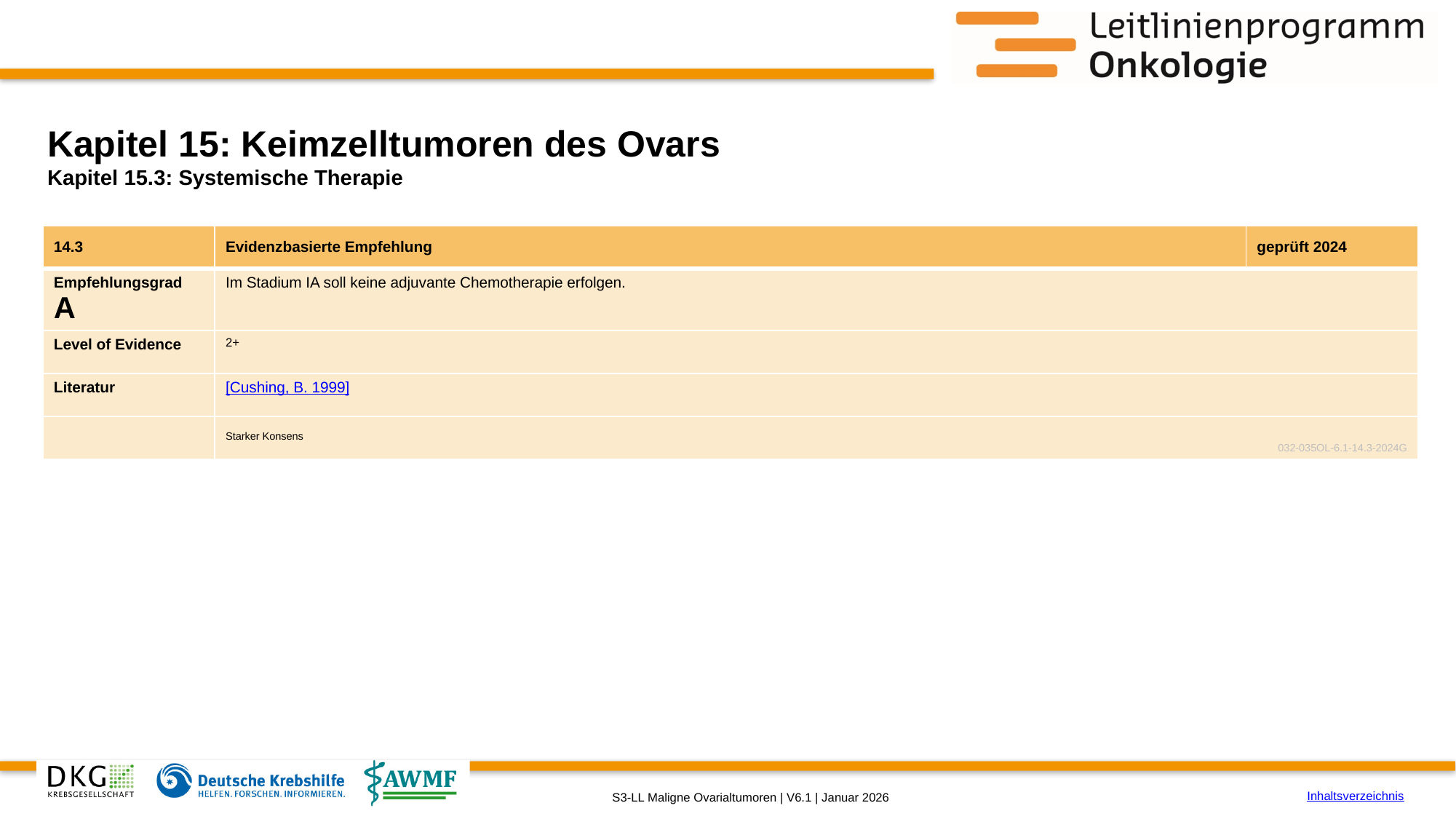

# Kapitel 15: Keimzelltumoren des Ovars
Kapitel 15.3: Systemische Therapie
| 14.3 | Evidenzbasierte Empfehlung | geprüft 2024 |
| --- | --- | --- |
| Empfehlungsgrad A | Im Stadium IA soll keine adjuvante Chemotherapie erfolgen. |  |
| Level of Evidence | 2+ |  |
| Literatur | [Cushing, B. 1999] |  |
|  | Starker Konsens 032-035OL-6.1-14.3-2024G |  |
Inhaltsverzeichnis
S3-LL Maligne Ovarialtumoren | V6.1 | Januar 2026